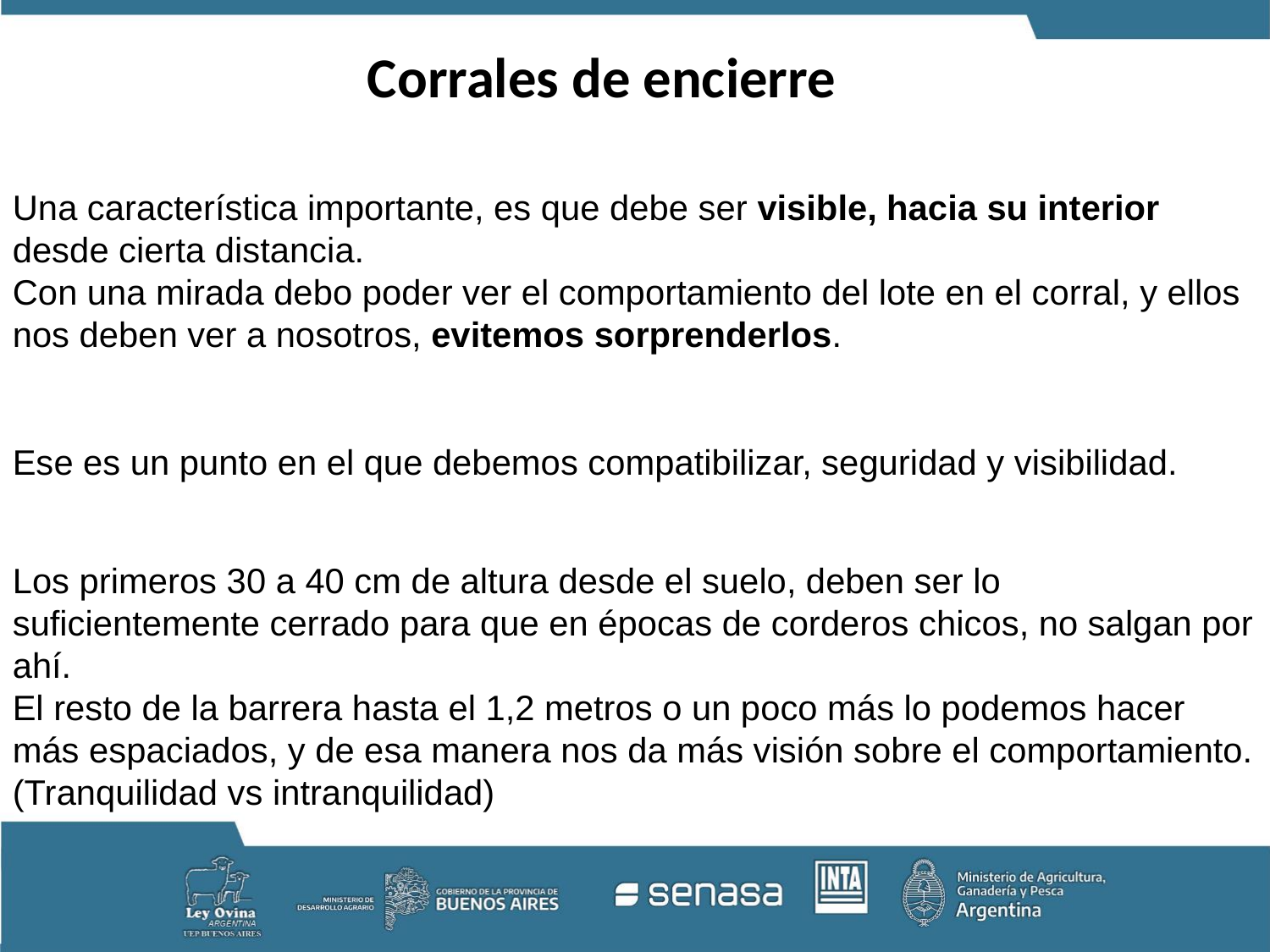

Corrales de encierre
Una característica importante, es que debe ser visible, hacia su interior desde cierta distancia.
Con una mirada debo poder ver el comportamiento del lote en el corral, y ellos nos deben ver a nosotros, evitemos sorprenderlos.
Ese es un punto en el que debemos compatibilizar, seguridad y visibilidad.
Los primeros 30 a 40 cm de altura desde el suelo, deben ser lo suficientemente cerrado para que en épocas de corderos chicos, no salgan por ahí.
El resto de la barrera hasta el 1,2 metros o un poco más lo podemos hacer más espaciados, y de esa manera nos da más visión sobre el comportamiento. (Tranquilidad vs intranquilidad)